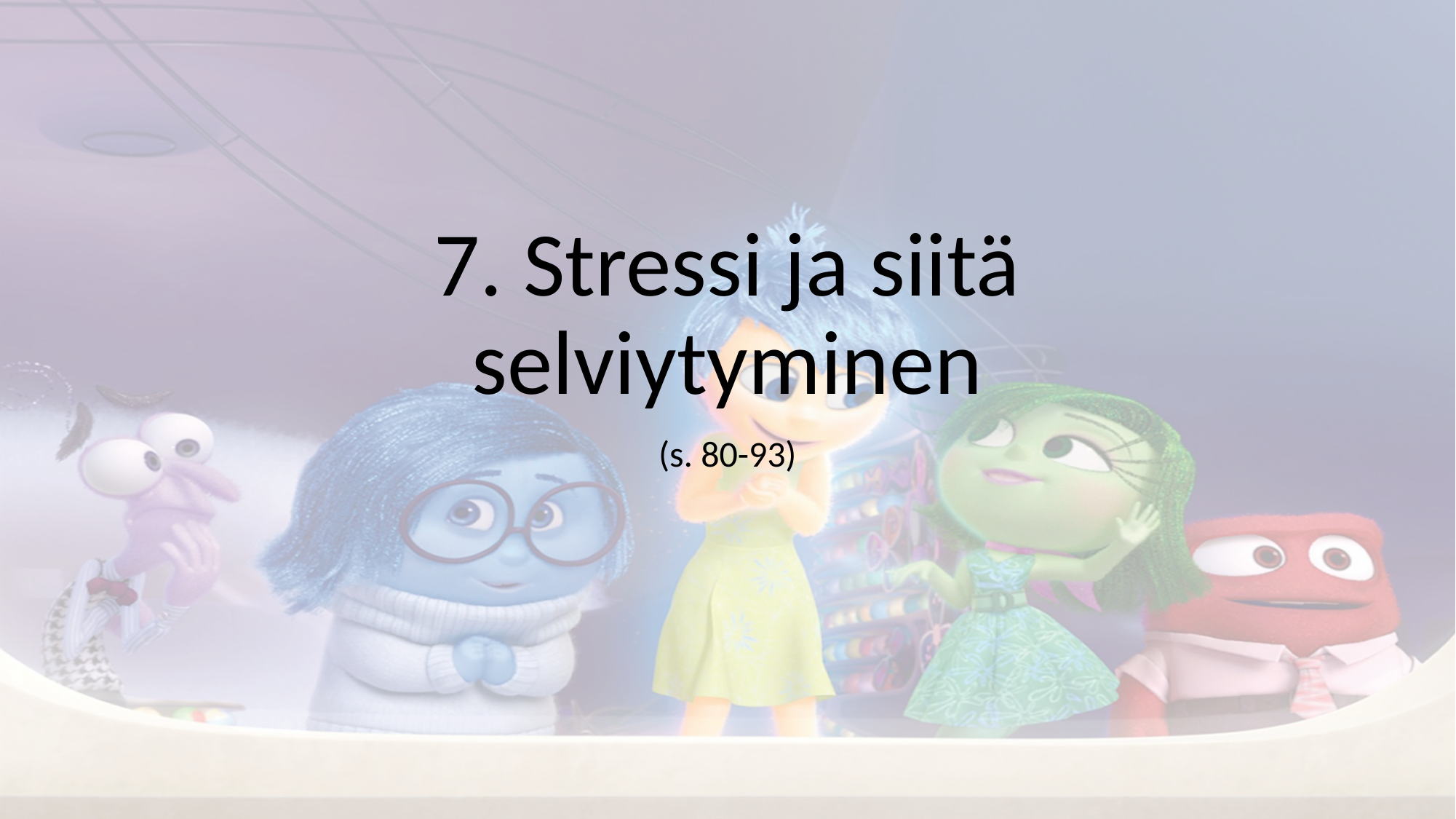

# 7. Stressi ja siitä selviytyminen
(s. 80-93)